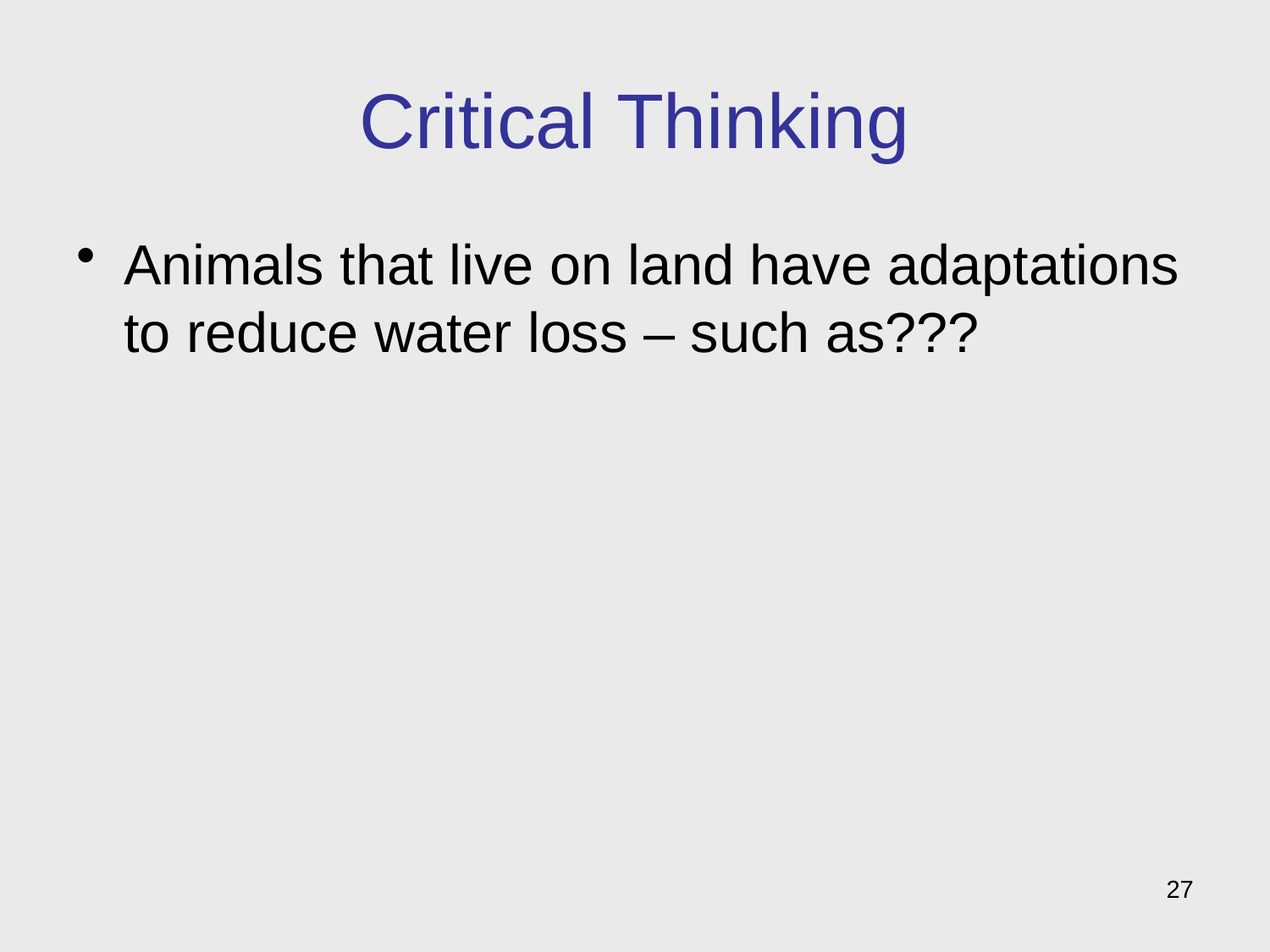

# Critical Thinking
Animals that live on land have adaptations to reduce water loss – such as???
27